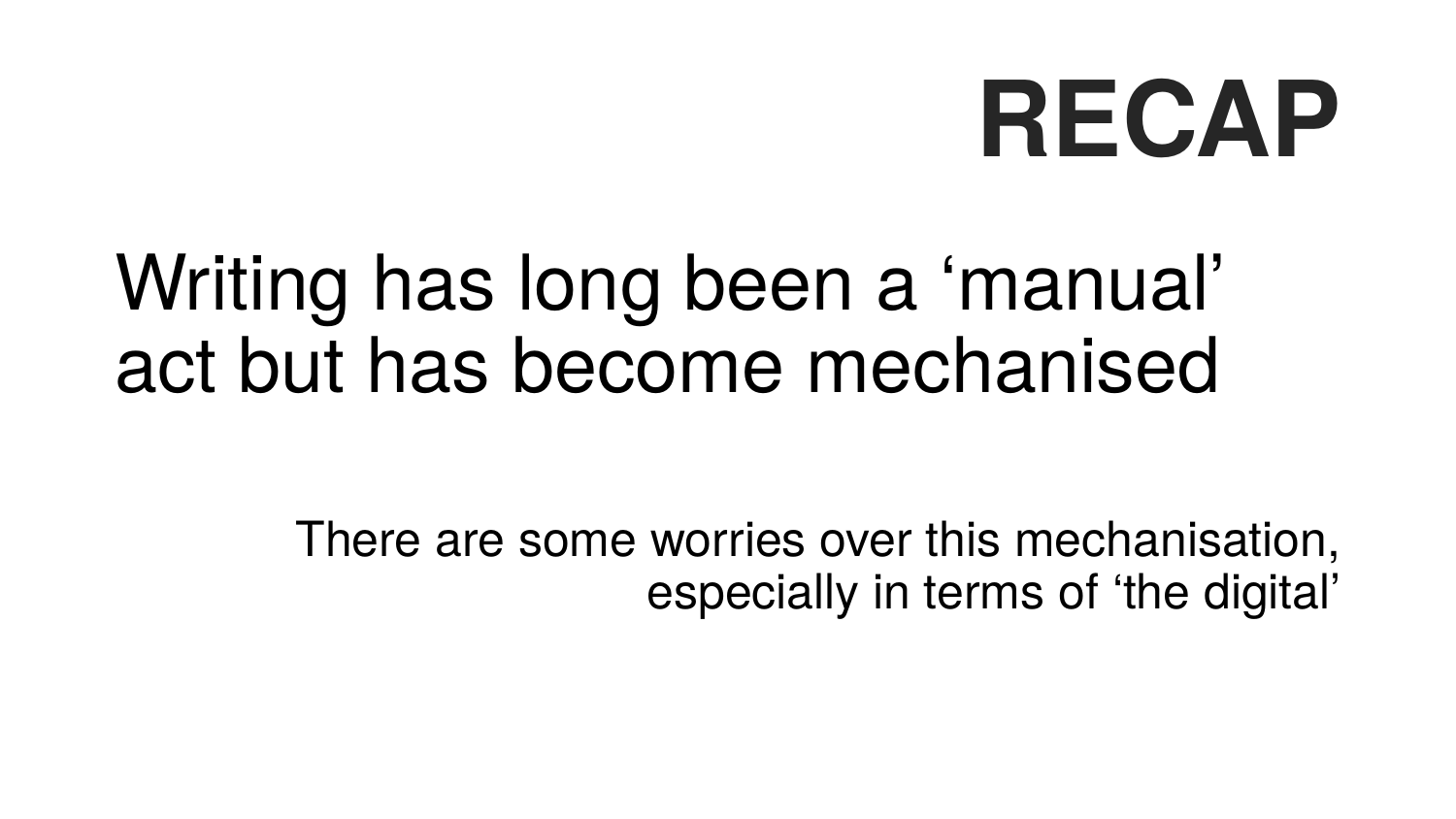

# Recap
Writing has long been a ‘manual’ act but has become mechanised

There are some worries over this mechanisation, especially in terms of ‘the digital’